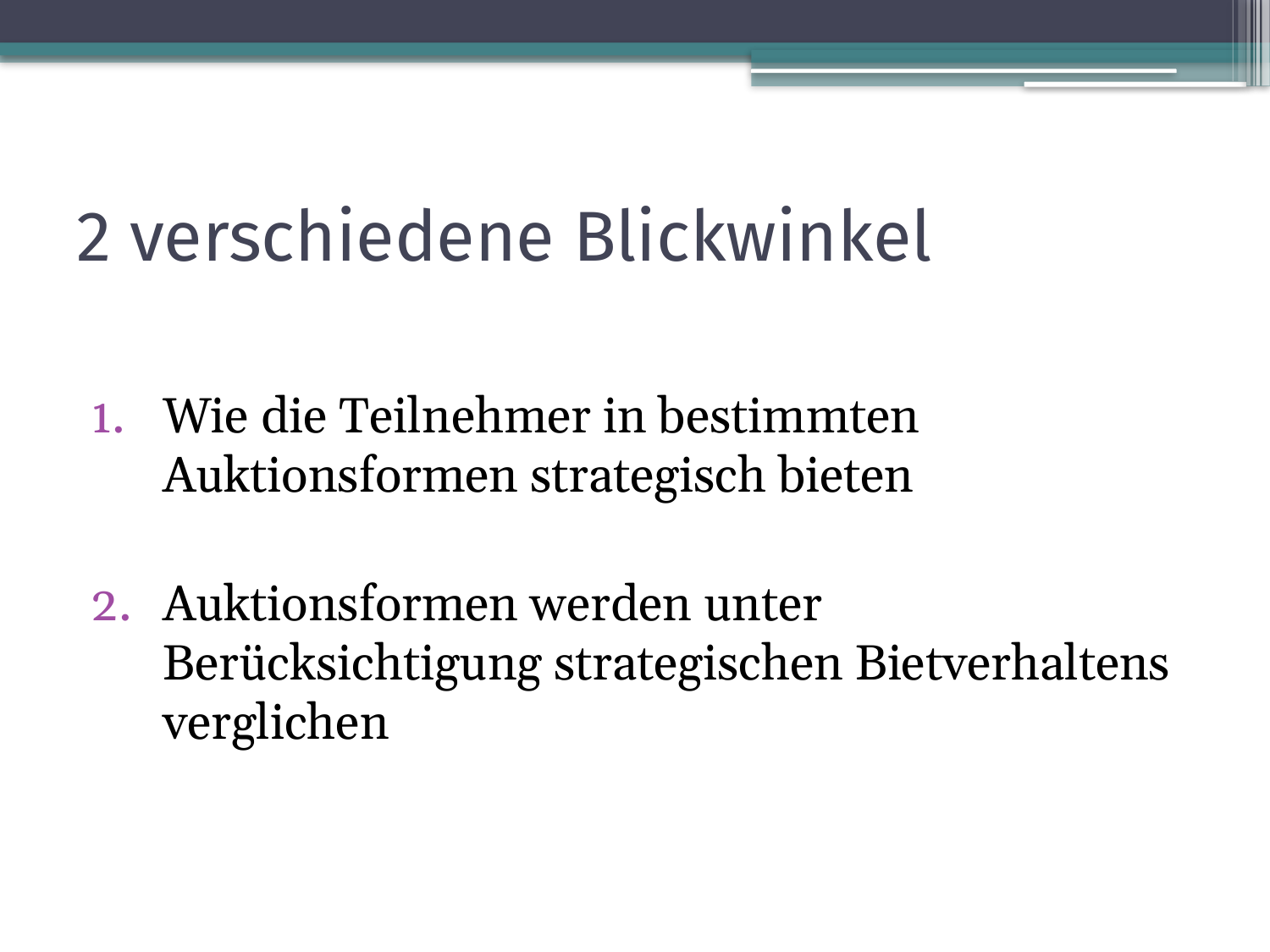

# 2 verschiedene Blickwinkel

Wie die Teilnehmer in bestimmten Auktionsformen strategisch bieten

Auktionsformen werden unter Berücksichtigung strategischen Bietverhaltens verglichen